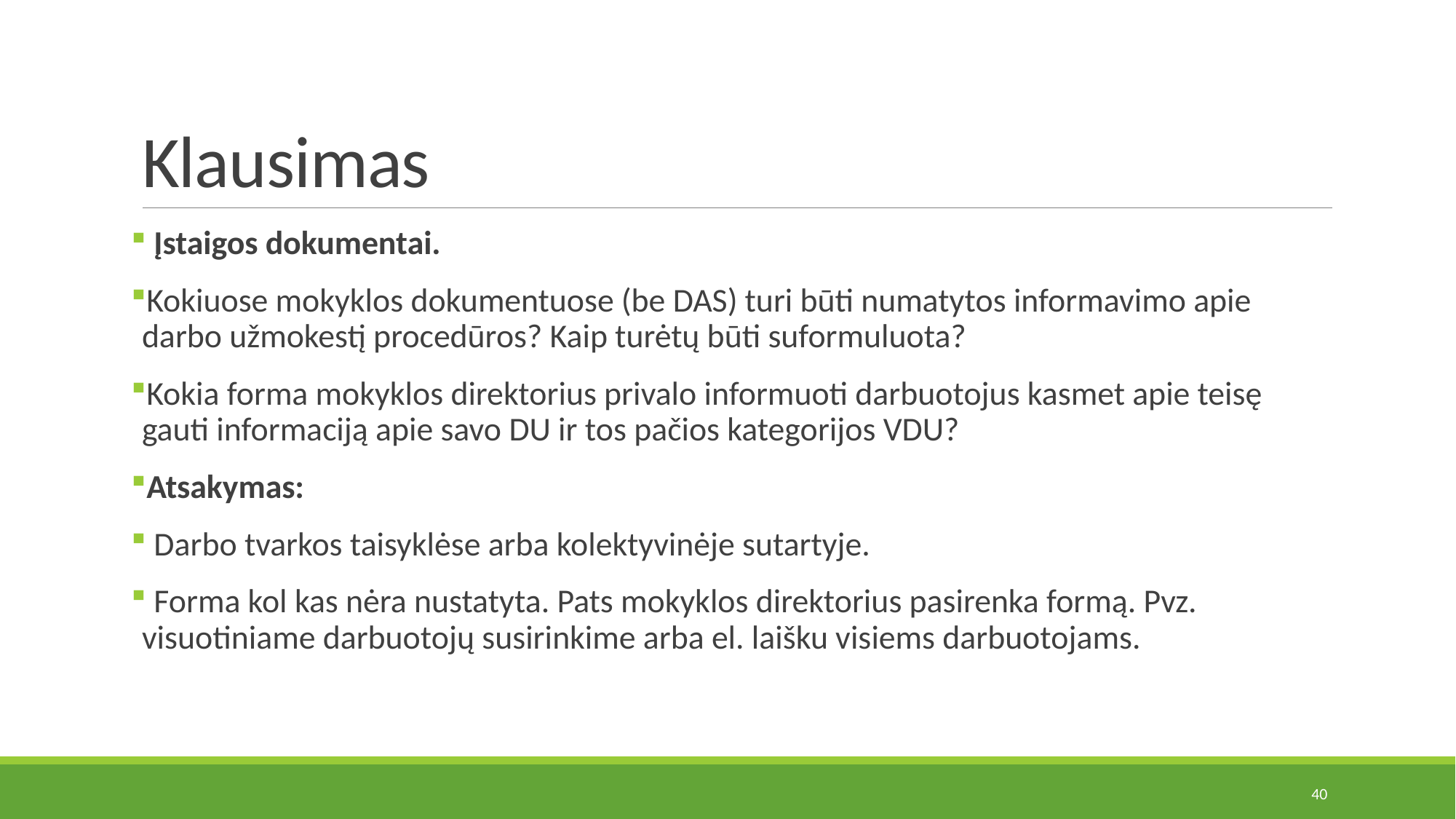

# Klausimas
 Įstaigos dokumentai.
Kokiuose mokyklos dokumentuose (be DAS) turi būti numatytos informavimo apie darbo užmokestį procedūros? Kaip turėtų būti suformuluota?
Kokia forma mokyklos direktorius privalo informuoti darbuotojus kasmet apie teisę gauti informaciją apie savo DU ir tos pačios kategorijos VDU?
Atsakymas:
 Darbo tvarkos taisyklėse arba kolektyvinėje sutartyje.
 Forma kol kas nėra nustatyta. Pats mokyklos direktorius pasirenka formą. Pvz. visuotiniame darbuotojų susirinkime arba el. laišku visiems darbuotojams.

40